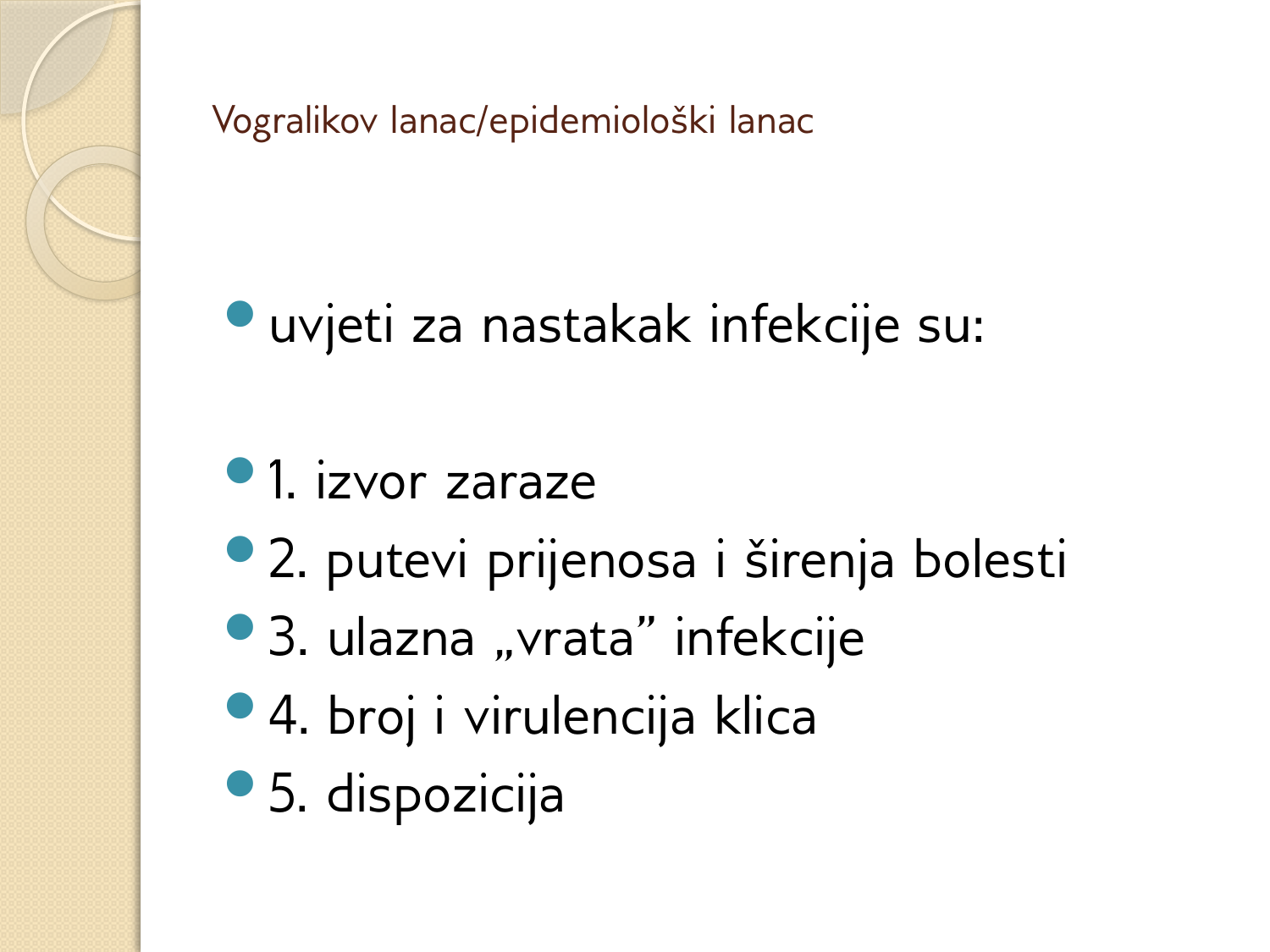

# Vogralikov lanac/epidemiološki lanac

uvjeti za nastakak infekcije su:

1. izvor zaraze
2. putevi prijenosa i širenja bolesti
3. ulazna „vrata” infekcije
4. broj i virulencija klica
5. dispozicija